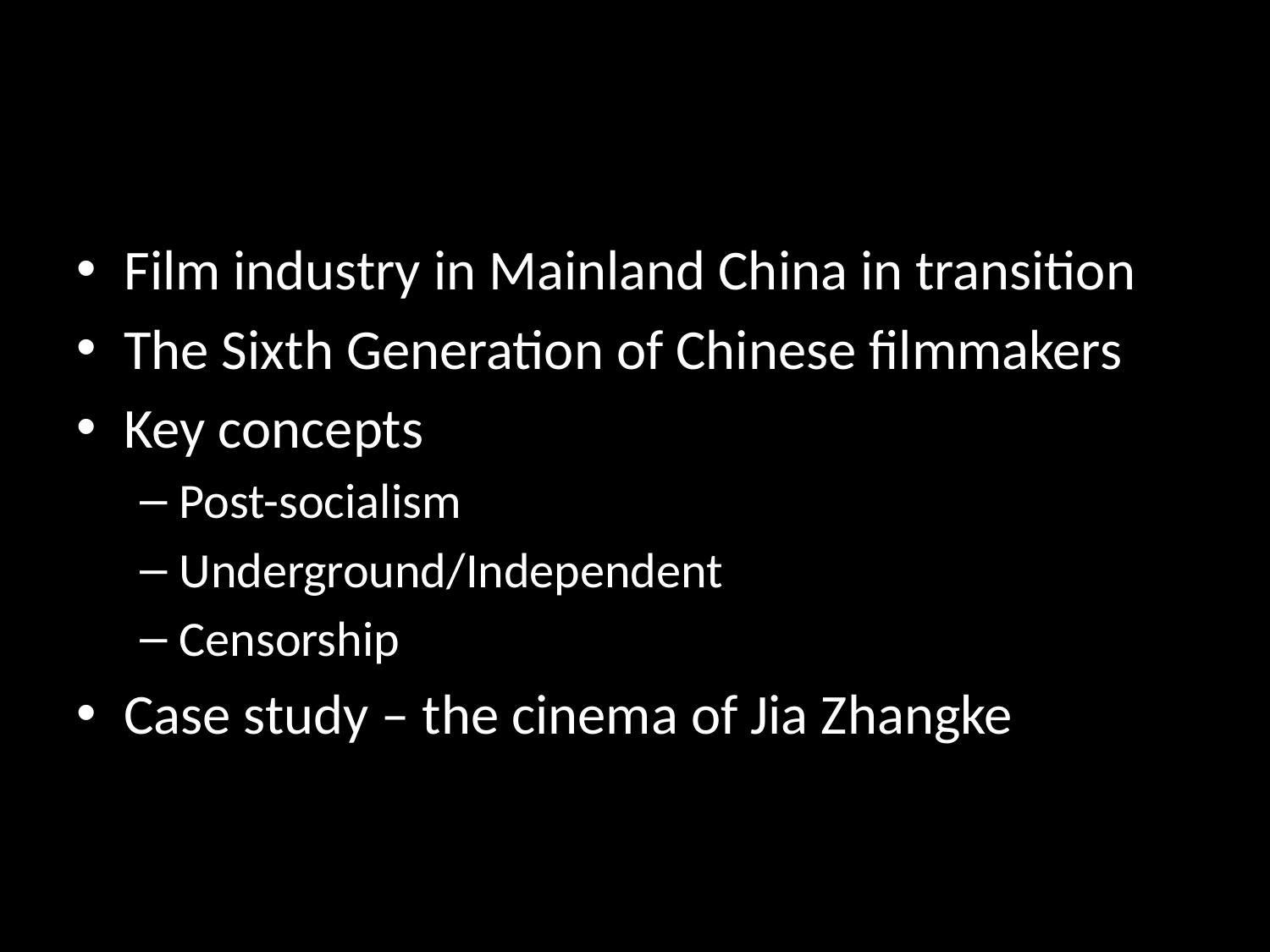

#

Film industry in Mainland China in transition
The Sixth Generation of Chinese filmmakers
Key concepts
Post-socialism
Underground/Independent
Censorship
Case study – the cinema of Jia Zhangke